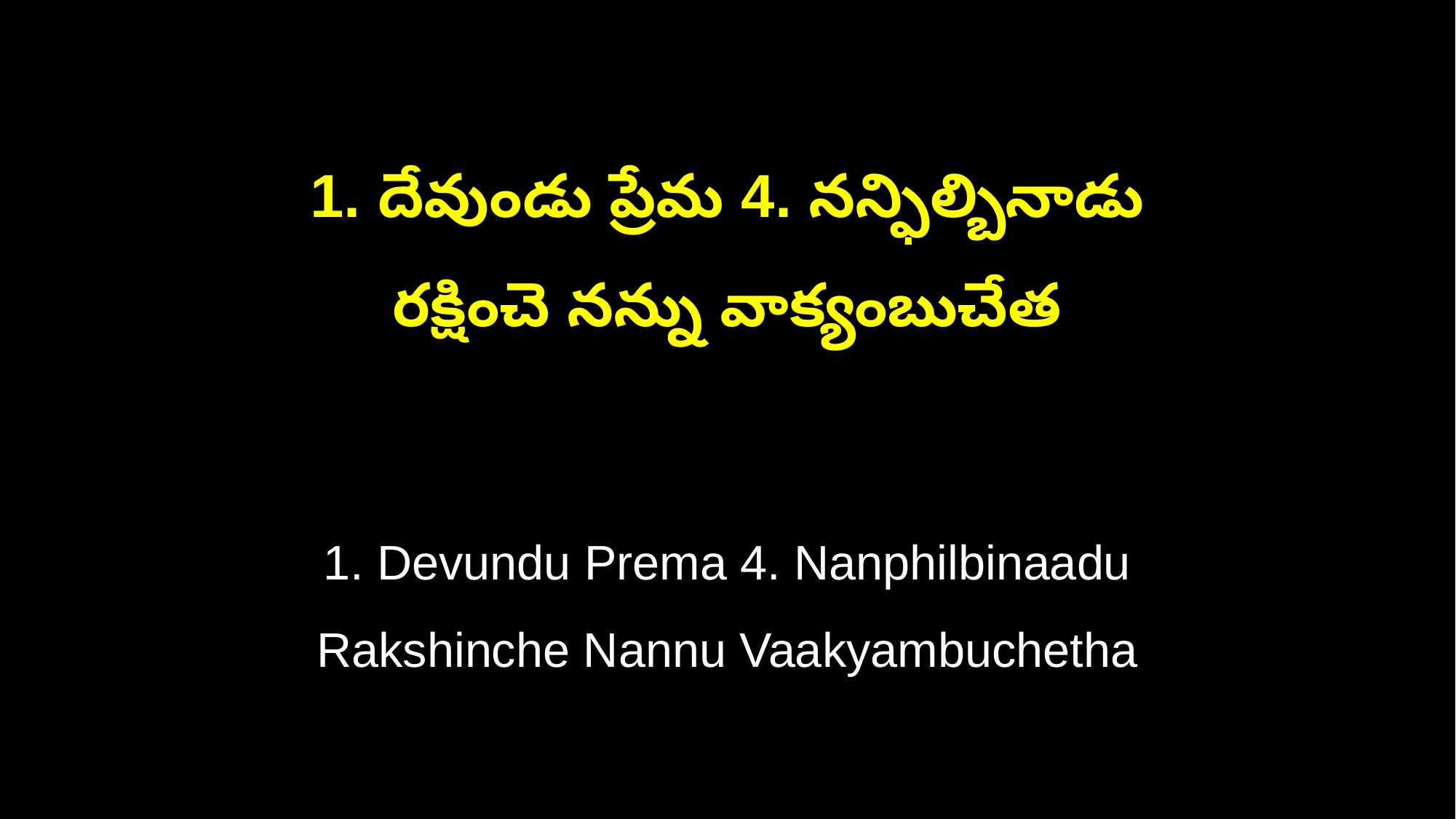

1. దేవుండు ప్రేమ 4. నన్ఫిల్బినాడు
రక్షించె నన్ను వాక్యంబుచేత
1. Devundu Prema 4. Nanphilbinaadu
Rakshinche Nannu Vaakyambuchetha